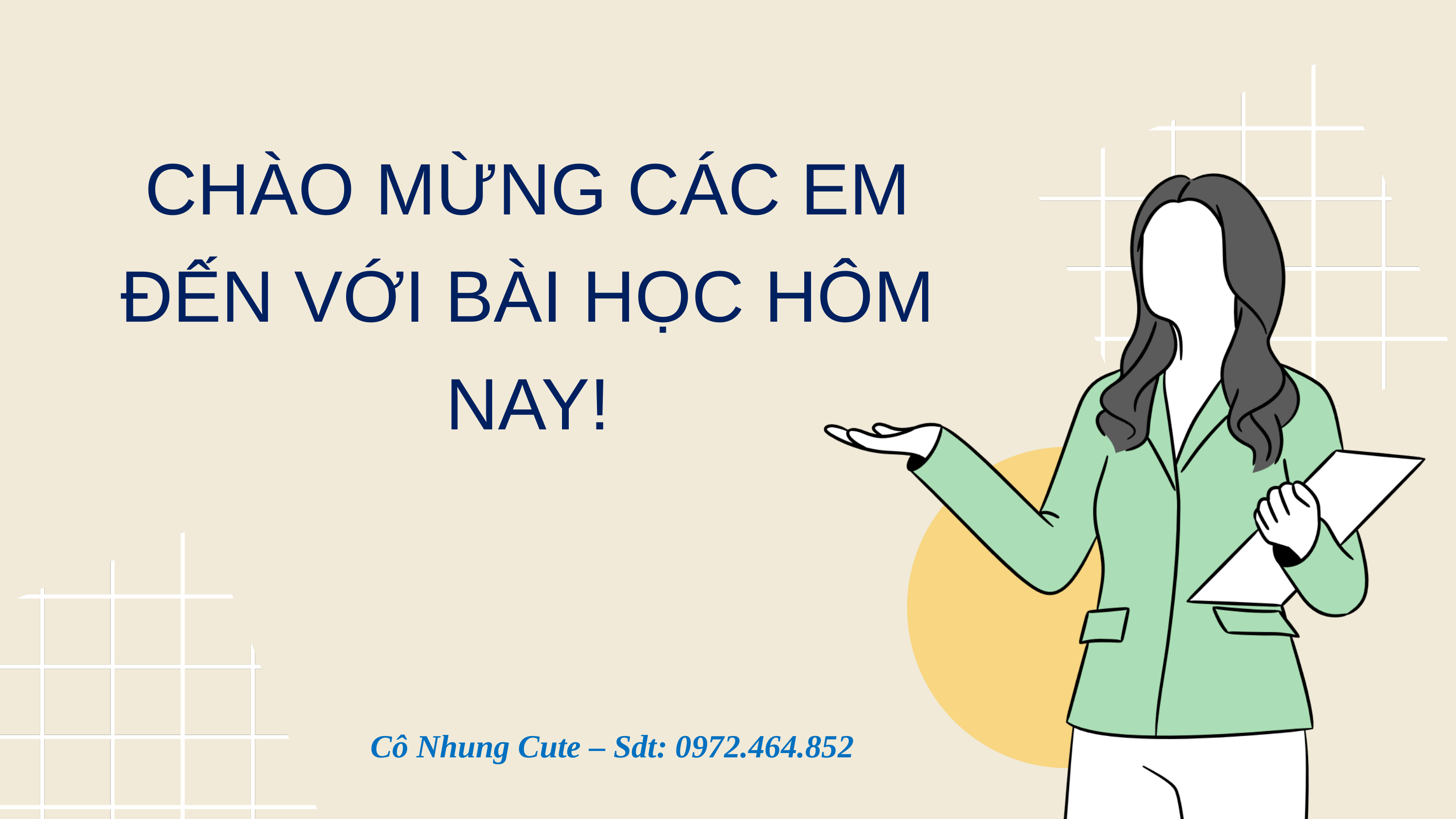

CHÀO MỪNG CÁC EM ĐẾN VỚI BÀI HỌC HÔM NAY!

Cô Nhung Cute – Sdt: 0972.464.852